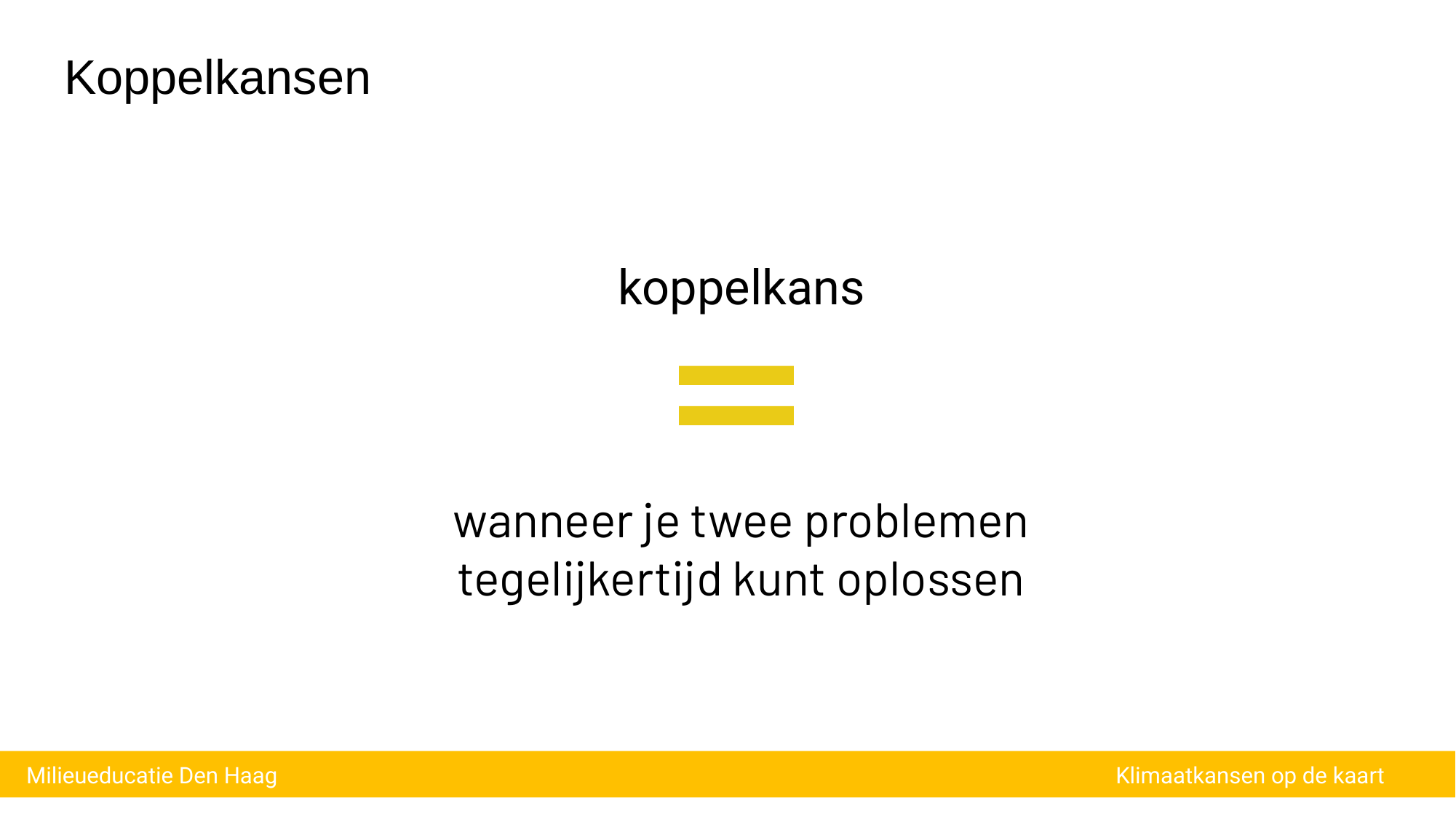

Koppelkansen
koppelkans

wanneer je twee problemen tegelijkertijd kunt oplossen

Milieueducatie Den Haag
 Klimaatkansen op de kaart